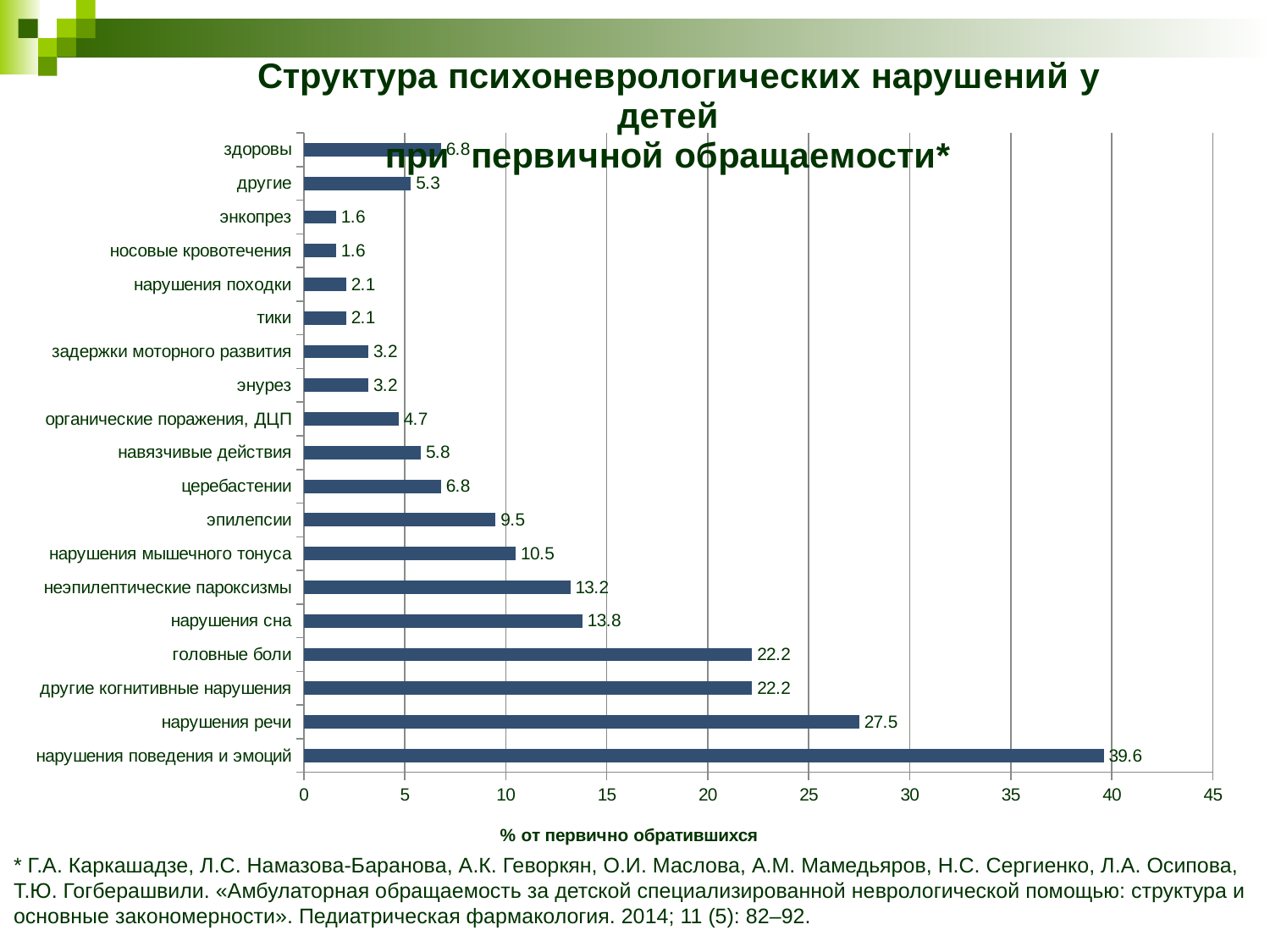

### Chart:  Структура психоневрологических нарушений у детей
при  первичной обращаемости*

| Category | % |
|---|---|
| нарушения поведения и эмоций | 39.6 |
| нарушения речи | 27.5 |
| другие когнитивные нарушения | 22.2 |
| головные боли | 22.2 |
| нарушения сна | 13.8 |
| неэпилептические пароксизмы | 13.2 |
| нарушения мышечного тонуса | 10.5 |
| эпилепсии | 9.5 |
| церебастении | 6.8 |
| навязчивые действия | 5.8 |
| органические поражения, ДЦП | 4.7 |
| энурез | 3.2 |
| задержки моторного развития | 3.2 |
| тики | 2.1 |
| нарушения походки | 2.1 |
| носовые кровотечения | 1.6 |
| энкопрез | 1.6 |
| другие | 5.3 |
| здоровы | 6.8 |
* Г.А. Каркашадзе, Л.С. Намазова-Баранова, А.К. Геворкян, О.И. Маслова, А.М. Мамедьяров, Н.С. Сергиенко, Л.А. Осипова, Т.Ю. Гогберашвили. «Амбулаторная обращаемость за детской специализированной неврологической помощью: структура и основные закономерности». Педиатрическая фармакология. 2014; 11 (5): 82–92.